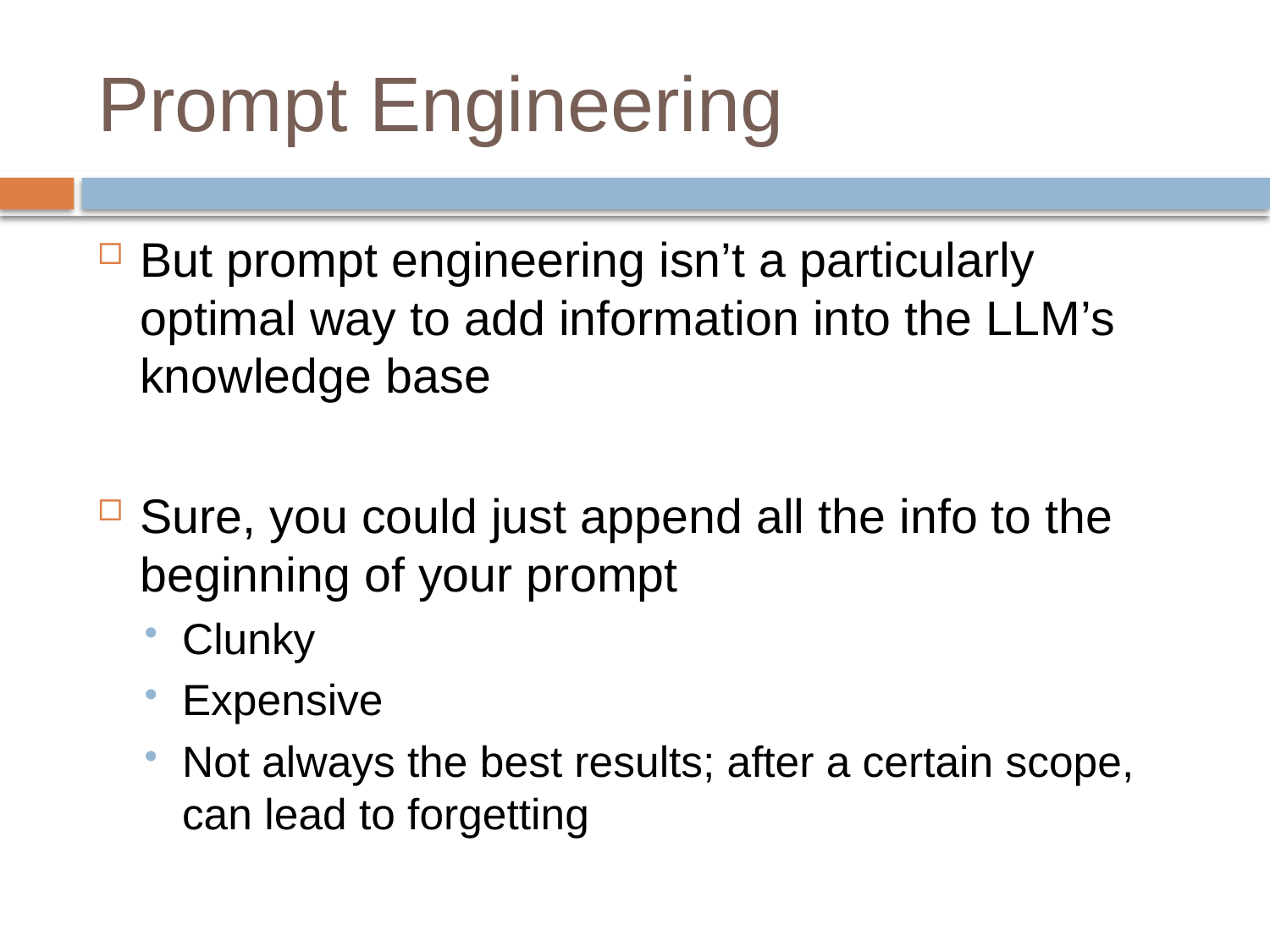

# Prompt Engineering
But prompt engineering isn’t a particularly optimal way to add information into the LLM’s knowledge base

Sure, you could just append all the info to the beginning of your prompt
Clunky
Expensive
Not always the best results; after a certain scope, can lead to forgetting